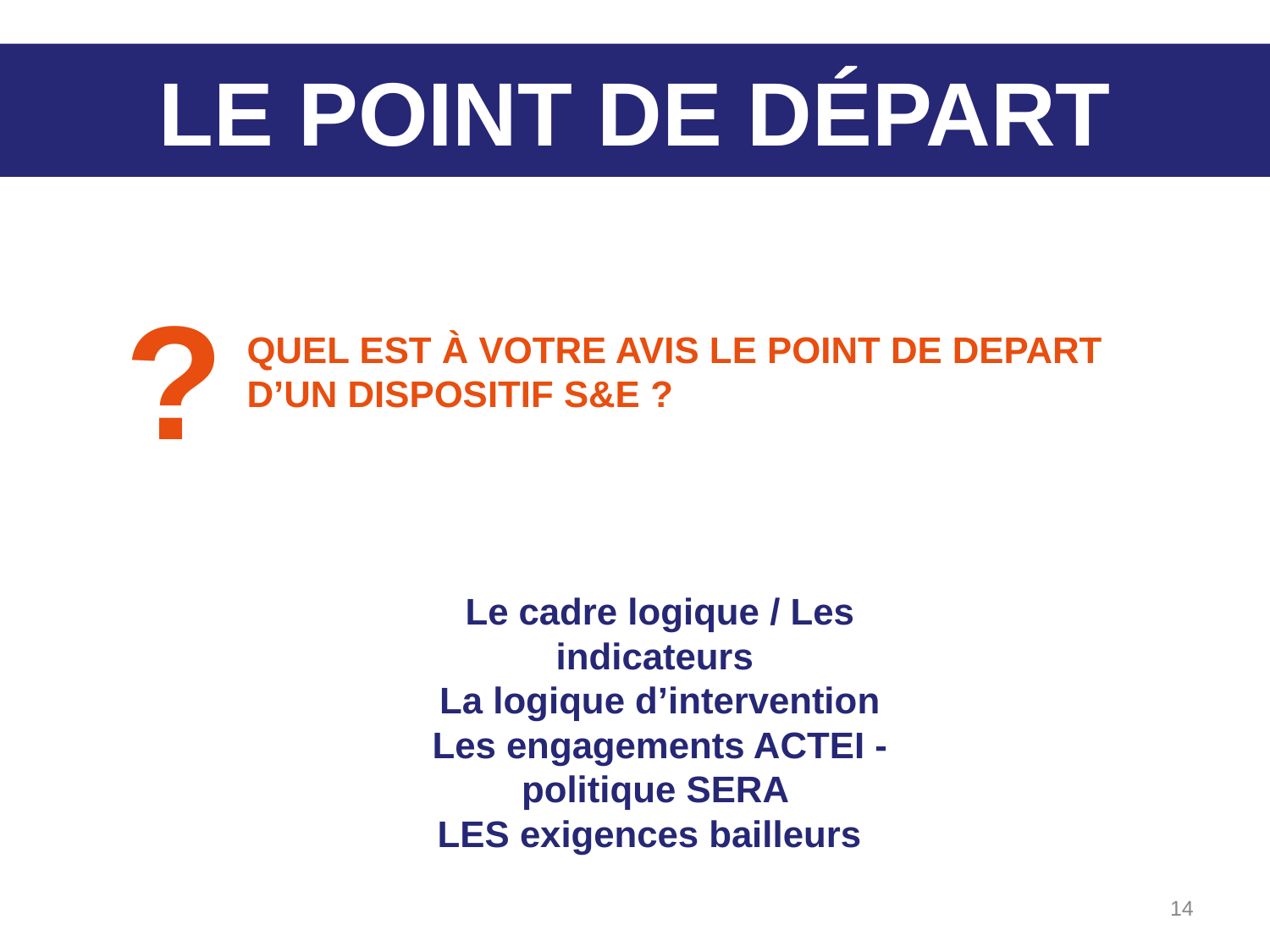

LE POINT DE DÉPART
?

QUEL EST À VOTRE AVIS LE POINT DE DEPART D’UN DISPOSITIF S&E ?

Le cadre logique / Les indicateurs
La logique d’intervention
Les engagements ACTEI - politique SERA
LES exigences bailleurs

14